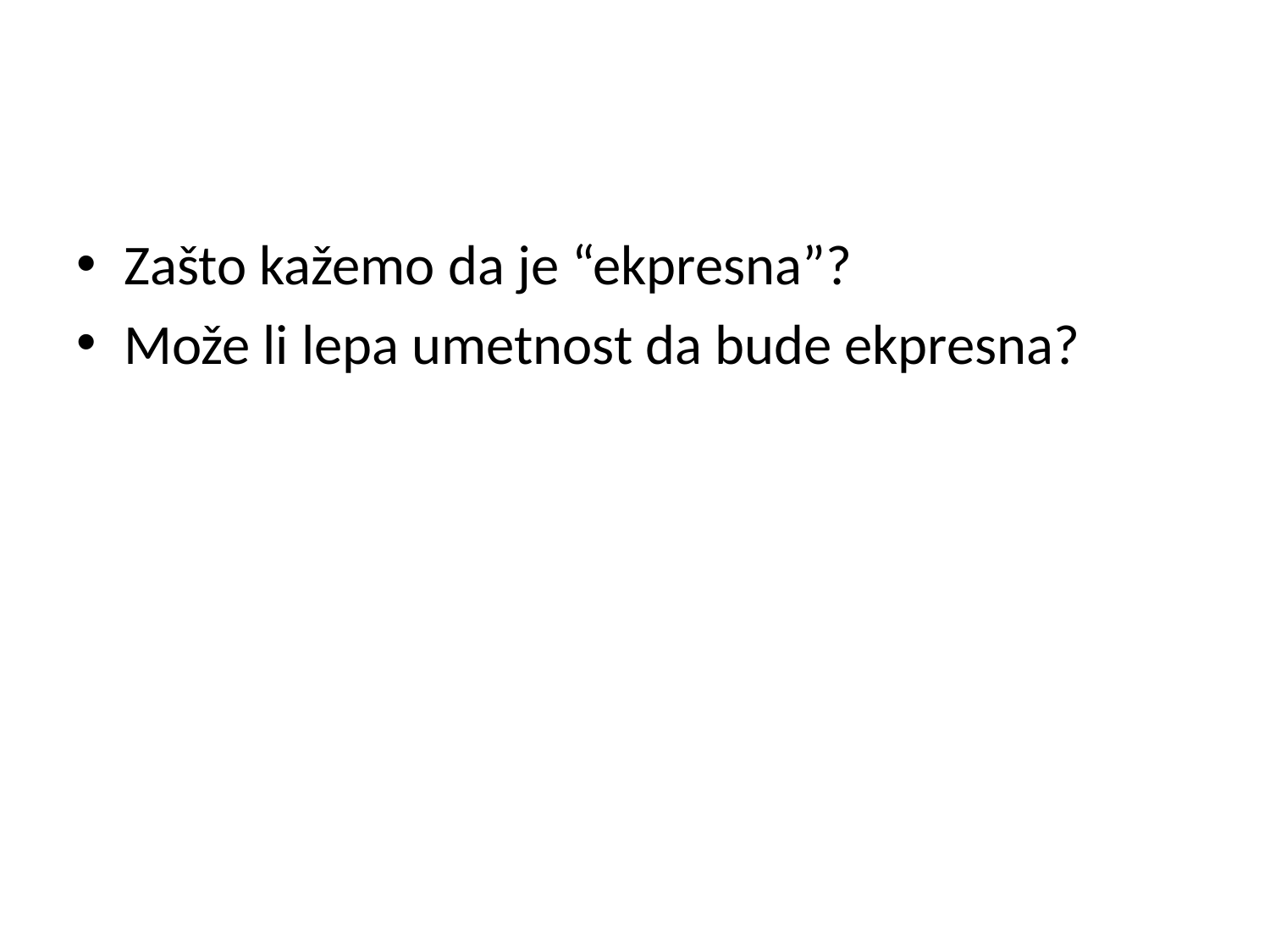

#
Zašto kažemo da je “ekpresna”?
Može li lepa umetnost da bude ekpresna?